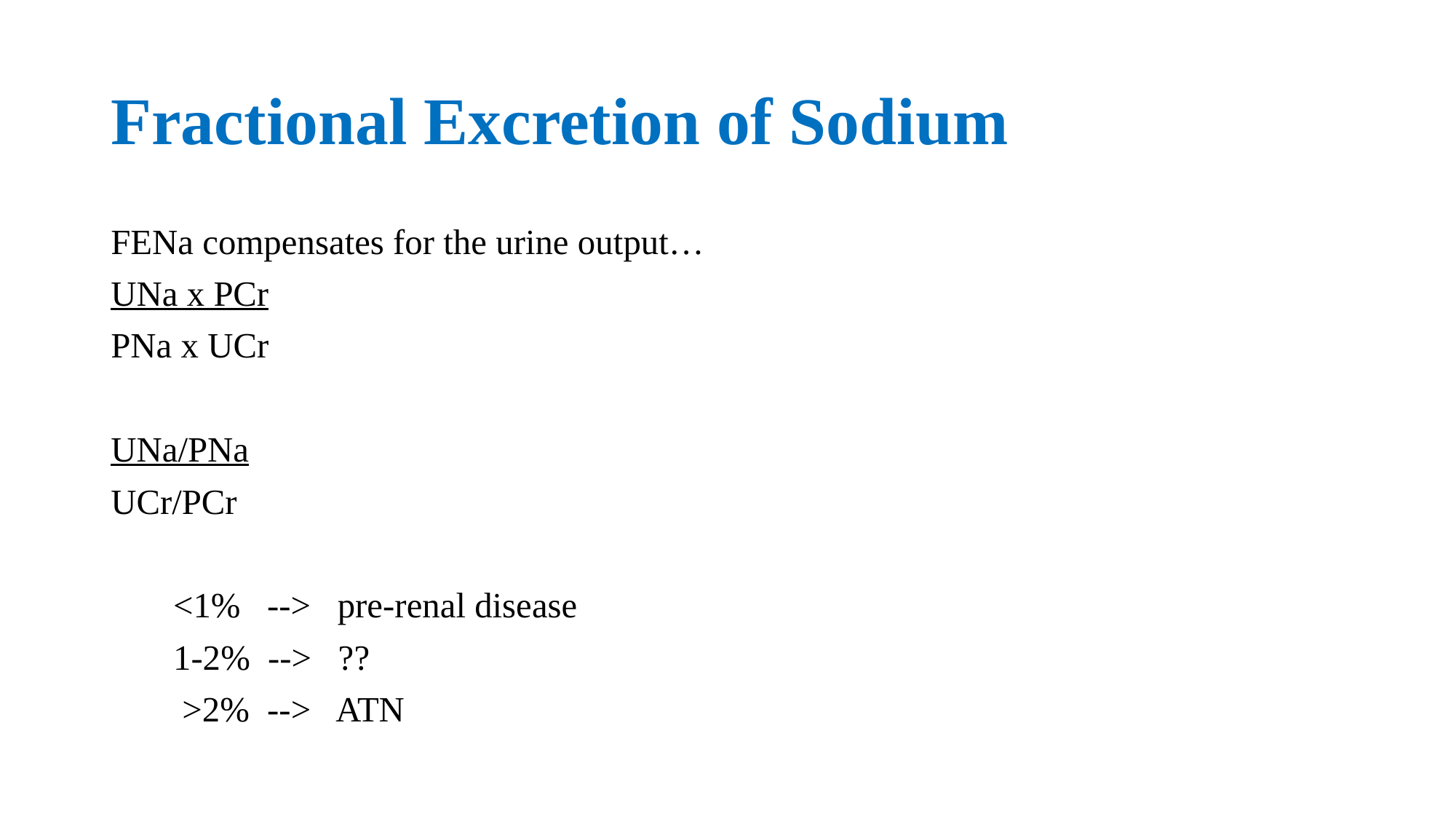

# Fractional Excretion of Sodium
FENa compensates for the urine output…
UNa x PCr
PNa x UCr

UNa/PNa
UCr/PCr

       <1%   -->   pre-renal disease
       1-2%  -->   ??
        >2%  -->   ATN